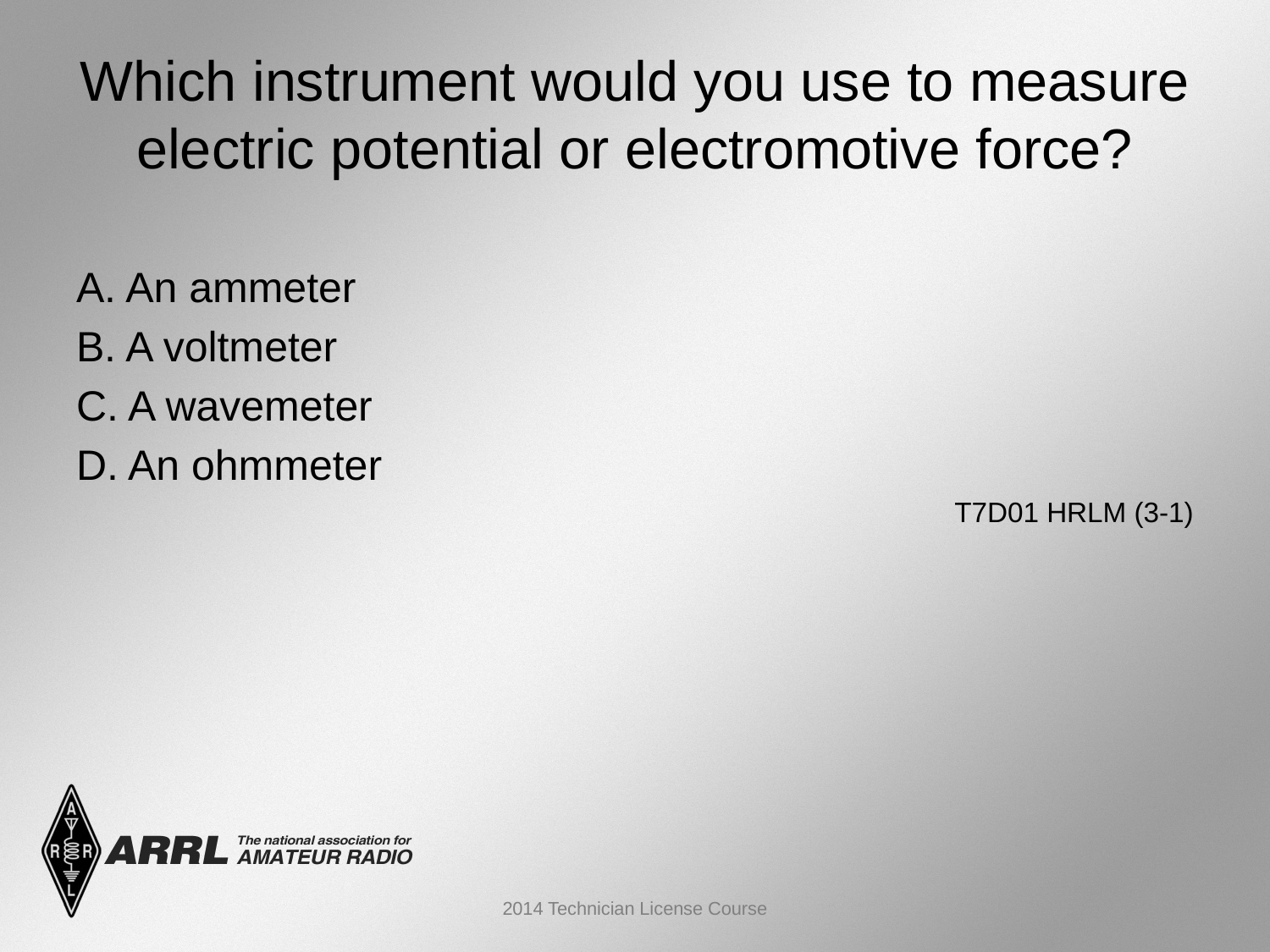

# Which instrument would you use to measure electric potential or electromotive force?
A. An ammeter
B. A voltmeter
C. A wavemeter
D. An ohmmeter
 T7D01 HRLM (3-1)
2014 Technician License Course